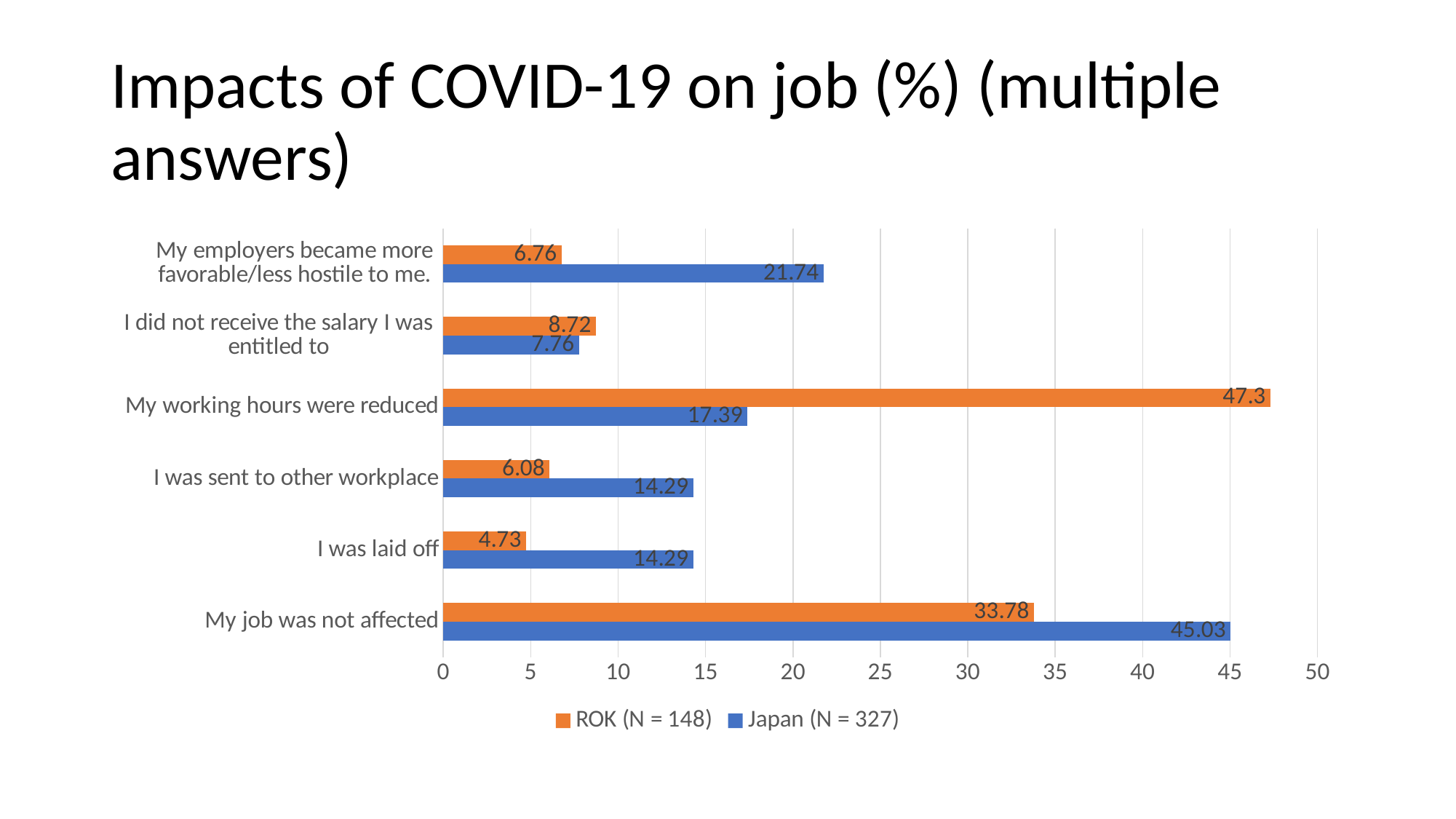

# Impacts of COVID-19 on job (%) (multiple answers)

### Chart

| Category | Japan (N = 327) | ROK (N = 148) |
|---|---|---|
| My job was not affected | 45.03 | 33.78 |
| I was laid off | 14.29 | 4.73 |
| I was sent to other workplace | 14.29 | 6.08 |
| My working hours were reduced | 17.39 | 47.3 |
| I did not receive the salary I was  entitled to  | 7.76 | 8.72 |
| My employers became more  favorable/less hostile to me.  | 21.74 | 6.76 |